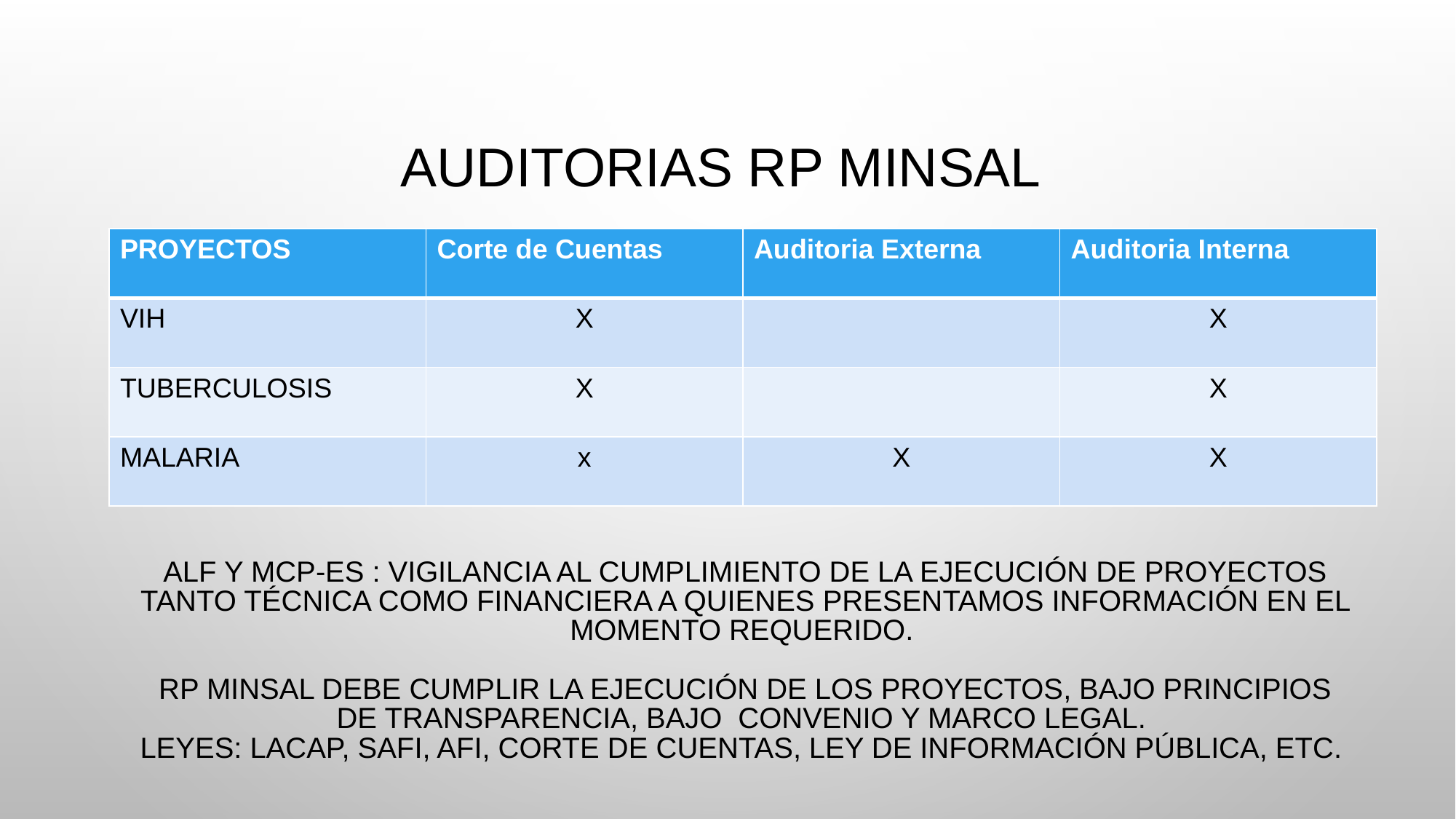

# Auditorias rp minsal
| PROYECTOS | Corte de Cuentas | Auditoria Externa | Auditoria Interna |
| --- | --- | --- | --- |
| VIH | X |  | X |
| TUBERCULOSIS | X |  | X |
| MALARIA | x | X | X |
Alf y mcp-es : vigilancia al cumplimiento de la ejecución de proyectos tanto técnica como financiera a quienes presentamos información en el momento requerido.

rp minsal debe cumplir la ejecución de los proyectos, bajo principios de transparencia, bajo  convenio y marco legal.
Leyes: lacap, safi, afi, corte de cuentas, ley de información pública, etc.